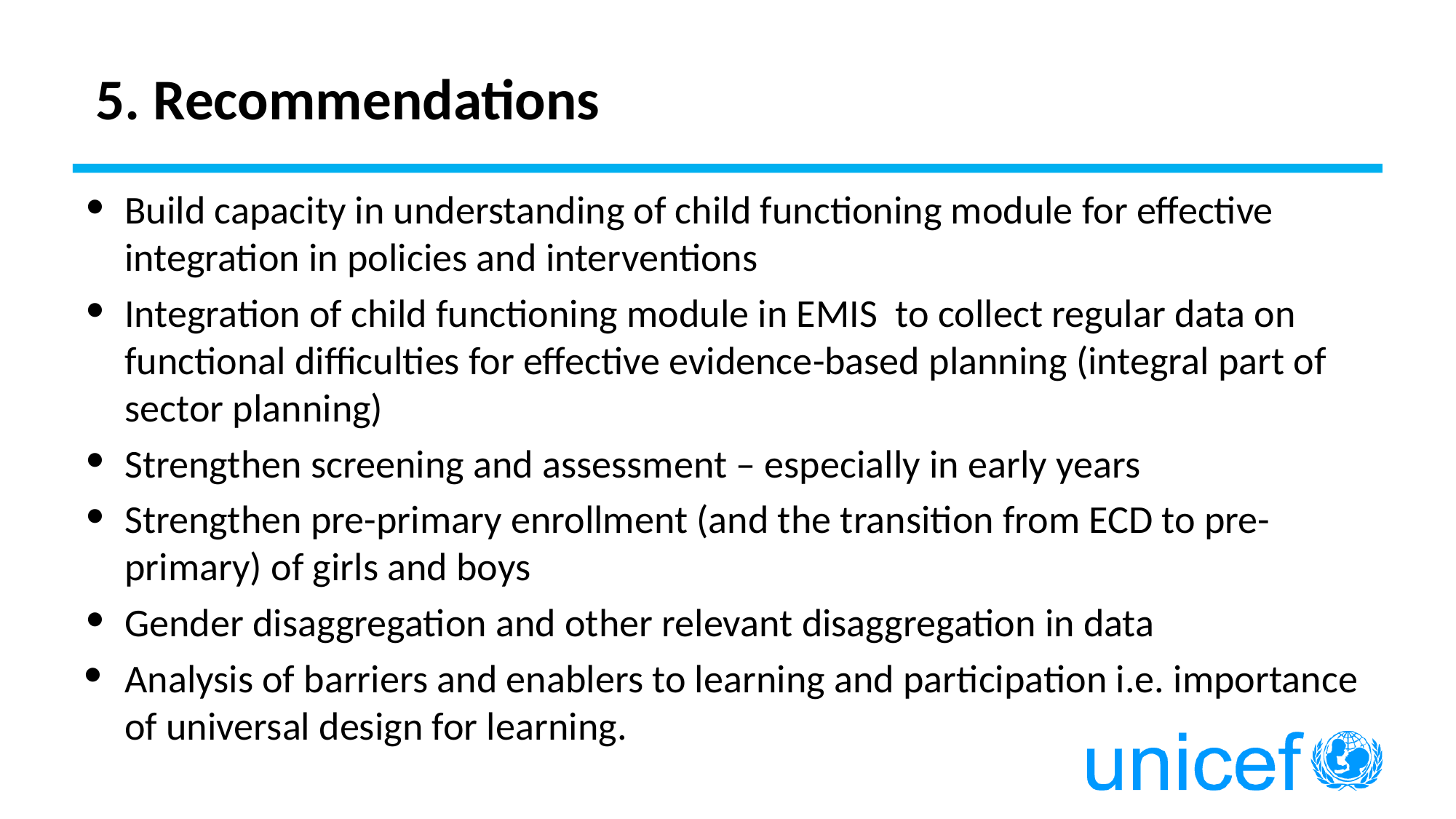

# 5. Recommendations
Build capacity in understanding of child functioning module for effective integration in policies and interventions
Integration of child functioning module in EMIS  to collect regular data on functional difficulties for effective evidence-based planning (integral part of sector planning)
Strengthen screening and assessment – especially in early years
Strengthen pre-primary enrollment (and the transition from ECD to pre-primary) of girls and boys
Gender disaggregation and other relevant disaggregation in data
Analysis of barriers and enablers to learning and participation i.e. importance of universal design for learning.